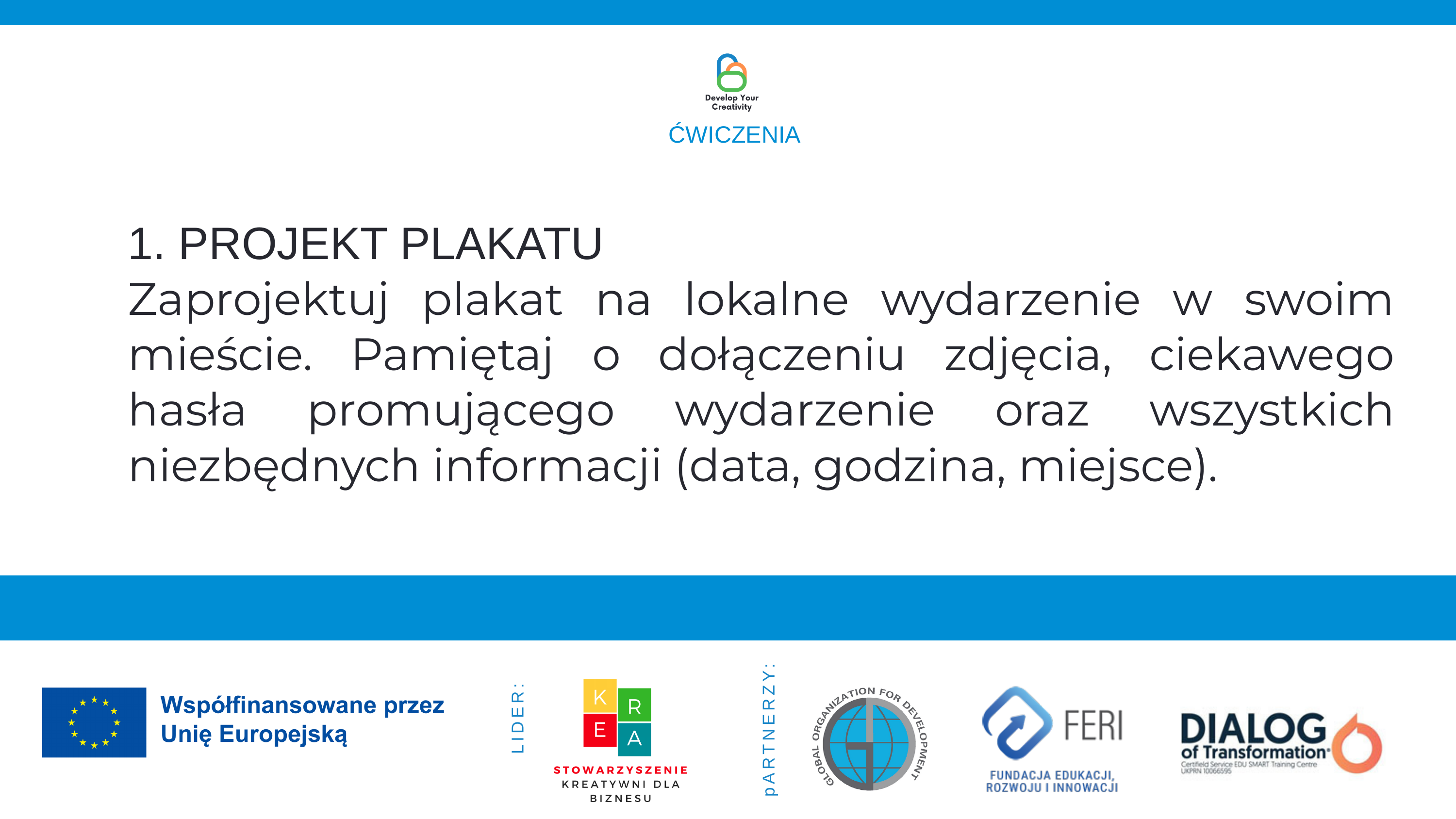

ĆWICZENIA
1. PROJEKT PLAKATU
Zaprojektuj plakat na lokalne wydarzenie w swoim mieście. Pamiętaj o dołączeniu zdjęcia, ciekawego hasła promującego wydarzenie oraz wszystkich niezbędnych informacji (data, godzina, miejsce).

pARTNERZY:
LIDER: